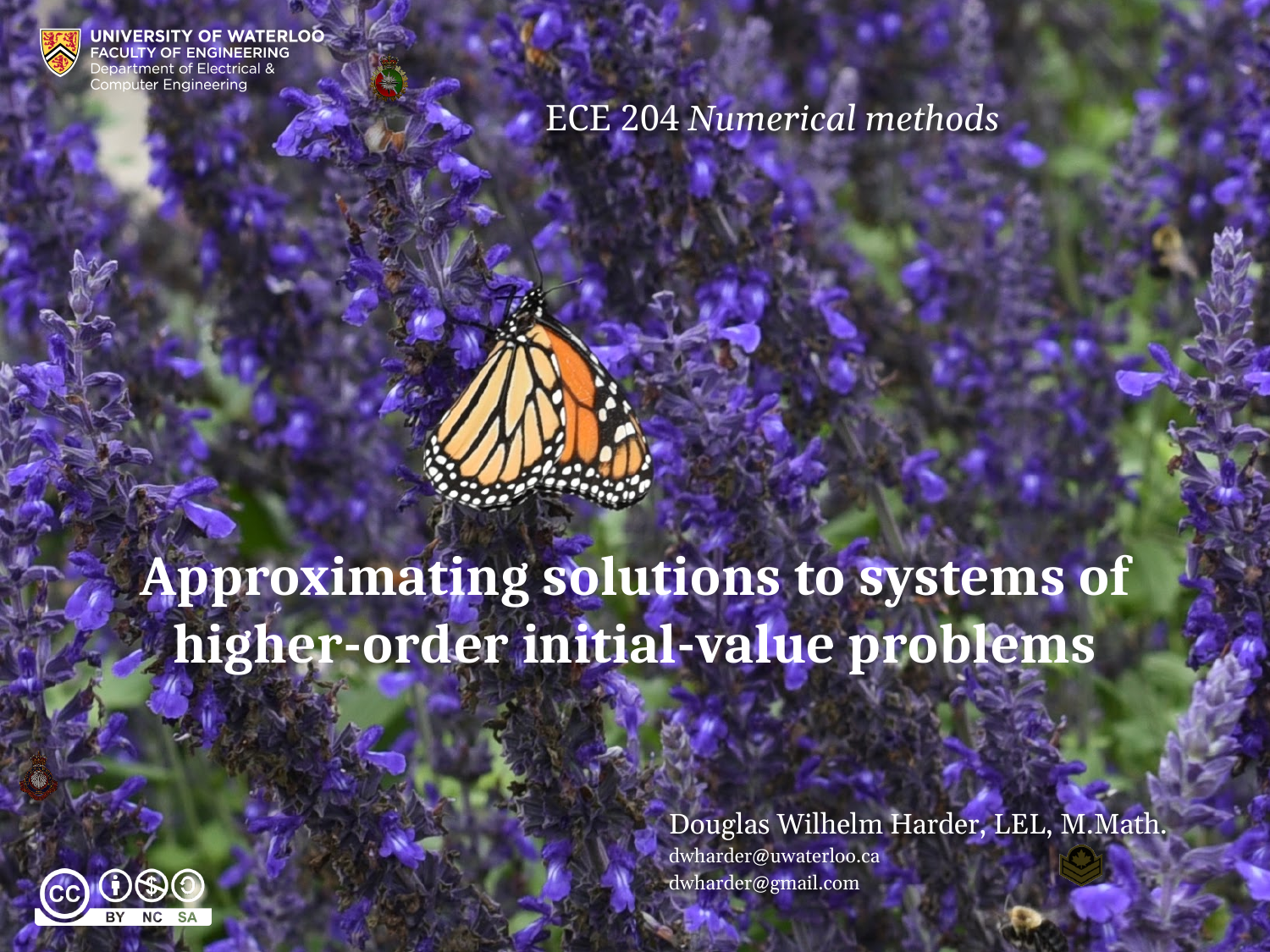

# Approximating solutions to systems of higher-order initial-value problems